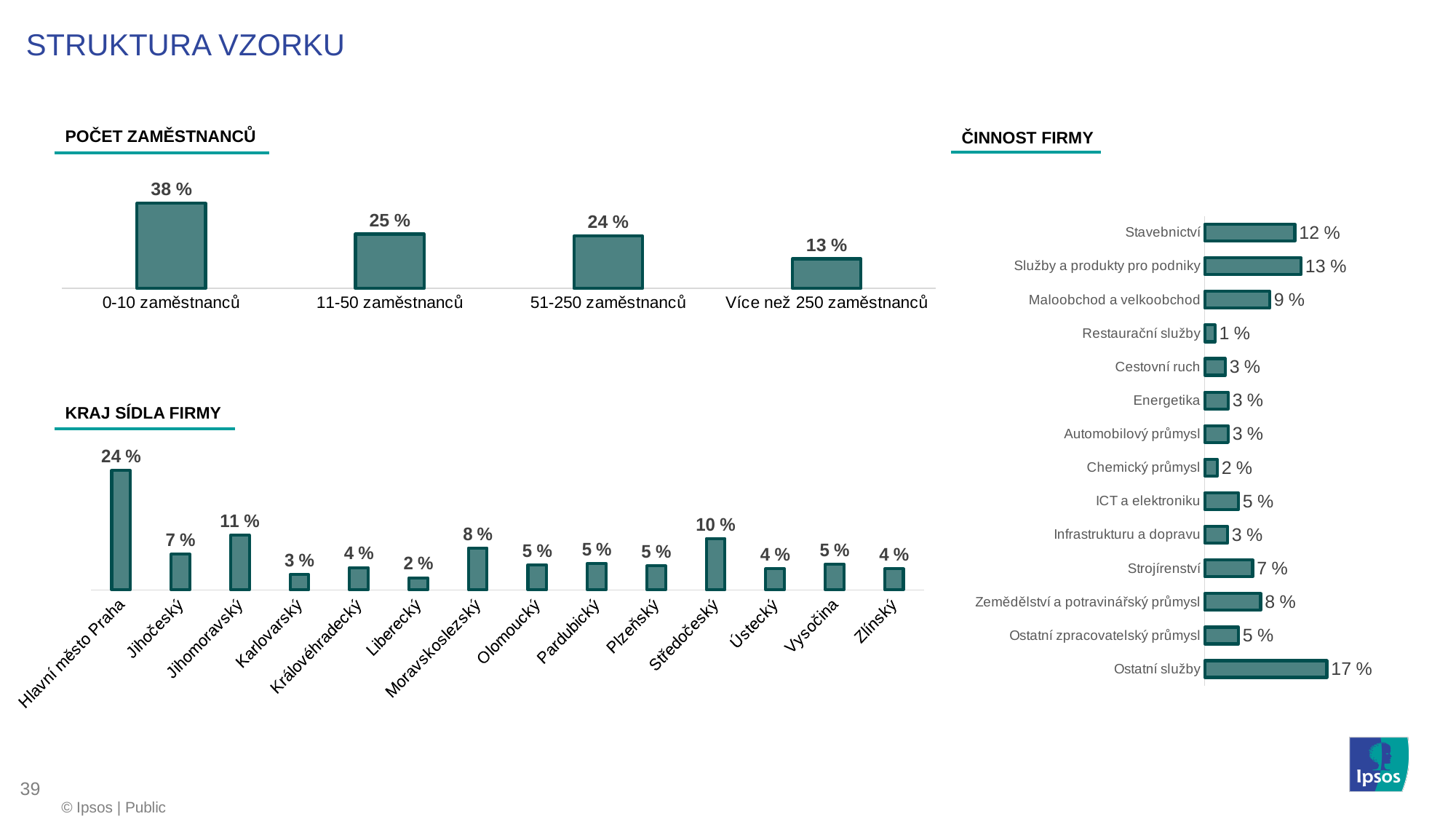

# STRUKTURA VZORKU
POČET ZAMĚSTNANCŮ
ČINNOST FIRMY

### Chart

| Category | Total |
|---|---|
| 0-10 zaměstnanců | 38.437 |
| 11-50 zaměstnanců | 24.546 |
| 51-250 zaměstnanců | 23.678 |
| Více než 250 zaměstnanců | 13.339 |

### Chart

| Category | Series 1 |
|---|---|
| Stavebnictví | 12.47 |
| Služby a produkty pro podniky | 13.339 |
| Maloobchod a velkoobchod | 8.998 |
| Restaurační služby | 1.421 |
| Cestovní ruch | 2.841 |
| Energetika | 3.236 |
| Automobilový průmysl | 3.236 |
| Chemický průmysl | 1.736 |
| ICT a elektroniku | 4.657 |
| Infrastrukturu a dopravu | 3.157 |
| Strojírenství | 6.63 |
| Zemědělství a potravinářský průmysl | 7.735 |
| Ostatní zpracovatelský průmysl | 4.657 |
| Ostatní služby | 16.89 |
KRAJ SÍDLA FIRMY

### Chart

| Category | Total |
|---|---|
| Hlavní město Praha | 23.994 |
| Jihočeský | 7.182 |
| Jihomoravský | 11.05 |
| Karlovarský | 3.078 |
| Královéhradecký | 4.499 |
| Liberecký | 2.447 |
| Moravskoslezský | 8.445 |
| Olomoucký | 5.051 |
| Pardubický | 5.367 |
| Plzeňský | 4.815 |
| Středočeský | 10.339 |
| Ústecký | 4.262 |
| Vysočina | 5.209 |
| Zlínský | 4.262 |